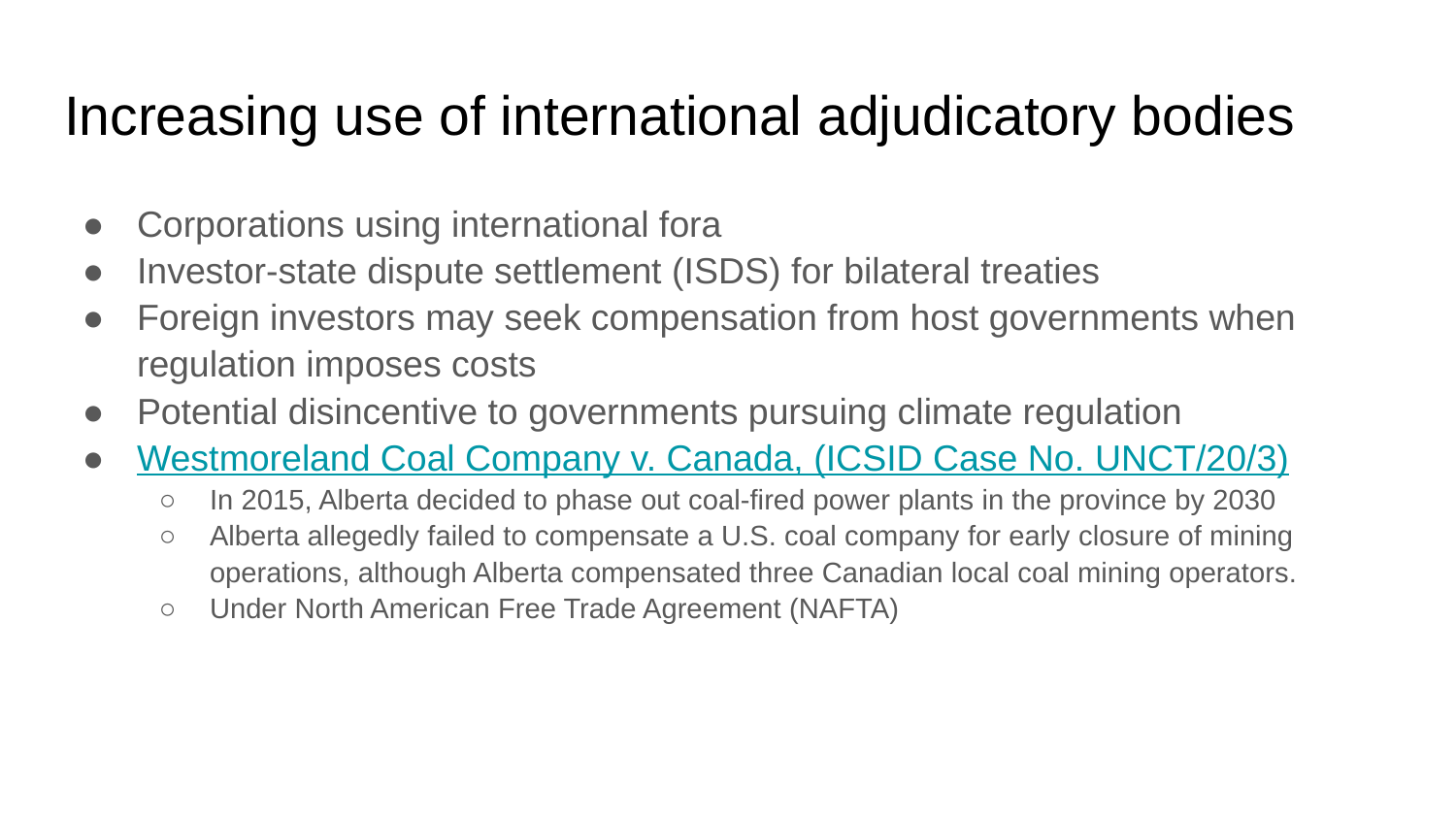

# Increasing use of international adjudicatory bodies
Corporations using international fora
Investor-state dispute settlement (ISDS) for bilateral treaties
Foreign investors may seek compensation from host governments when regulation imposes costs
Potential disincentive to governments pursuing climate regulation
Westmoreland Coal Company v. Canada, (ICSID Case No. UNCT/20/3)
In 2015, Alberta decided to phase out coal-fired power plants in the province by 2030
Alberta allegedly failed to compensate a U.S. coal company for early closure of mining operations, although Alberta compensated three Canadian local coal mining operators.
Under North American Free Trade Agreement (NAFTA)